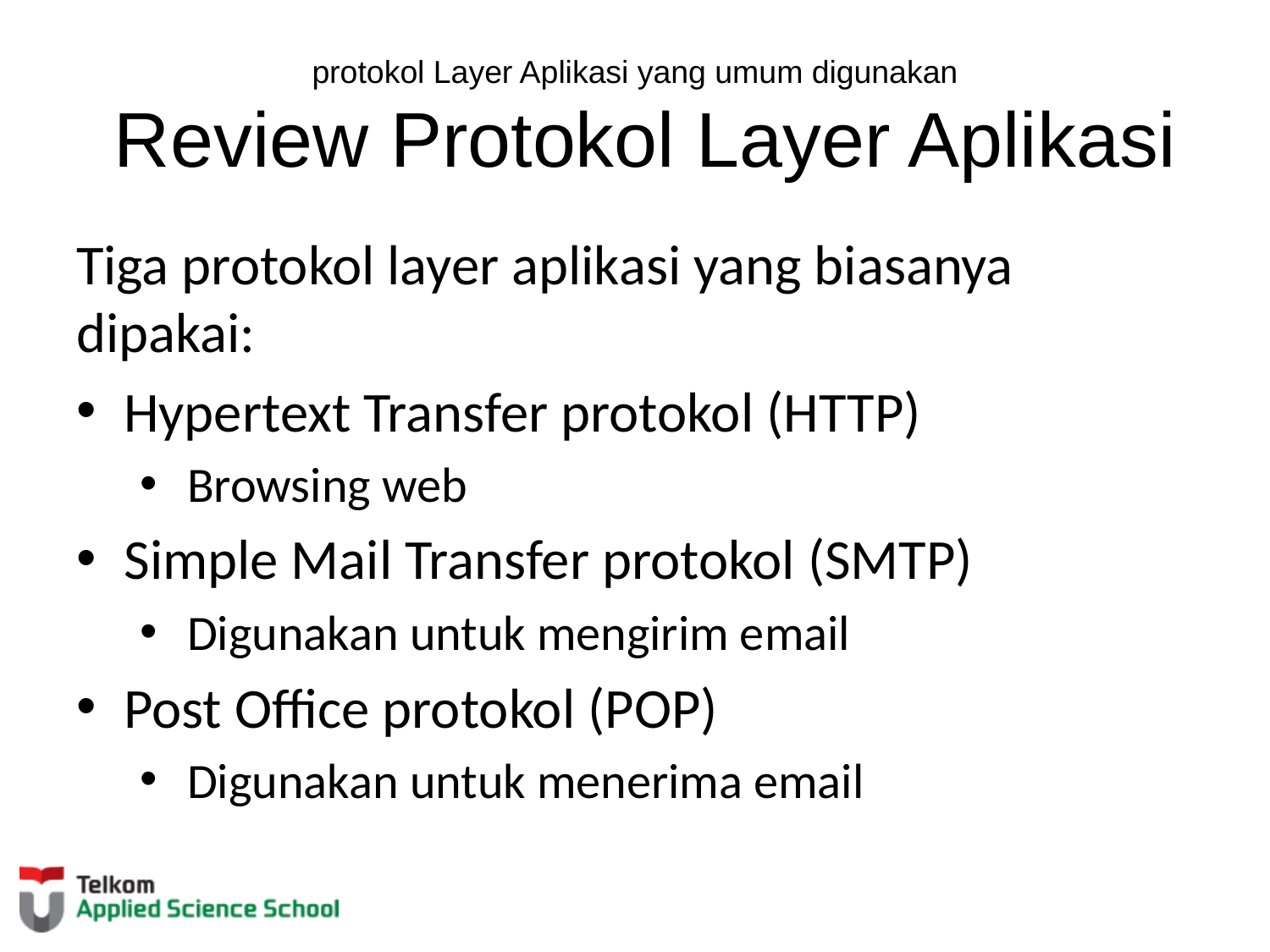

# protokol Layer Aplikasi yang umum digunakan Review Protokol Layer Aplikasi
Tiga protokol layer aplikasi yang biasanya dipakai:
Hypertext Transfer protokol (HTTP)
Browsing web
Simple Mail Transfer protokol (SMTP)
Digunakan untuk mengirim email
Post Office protokol (POP)
Digunakan untuk menerima email